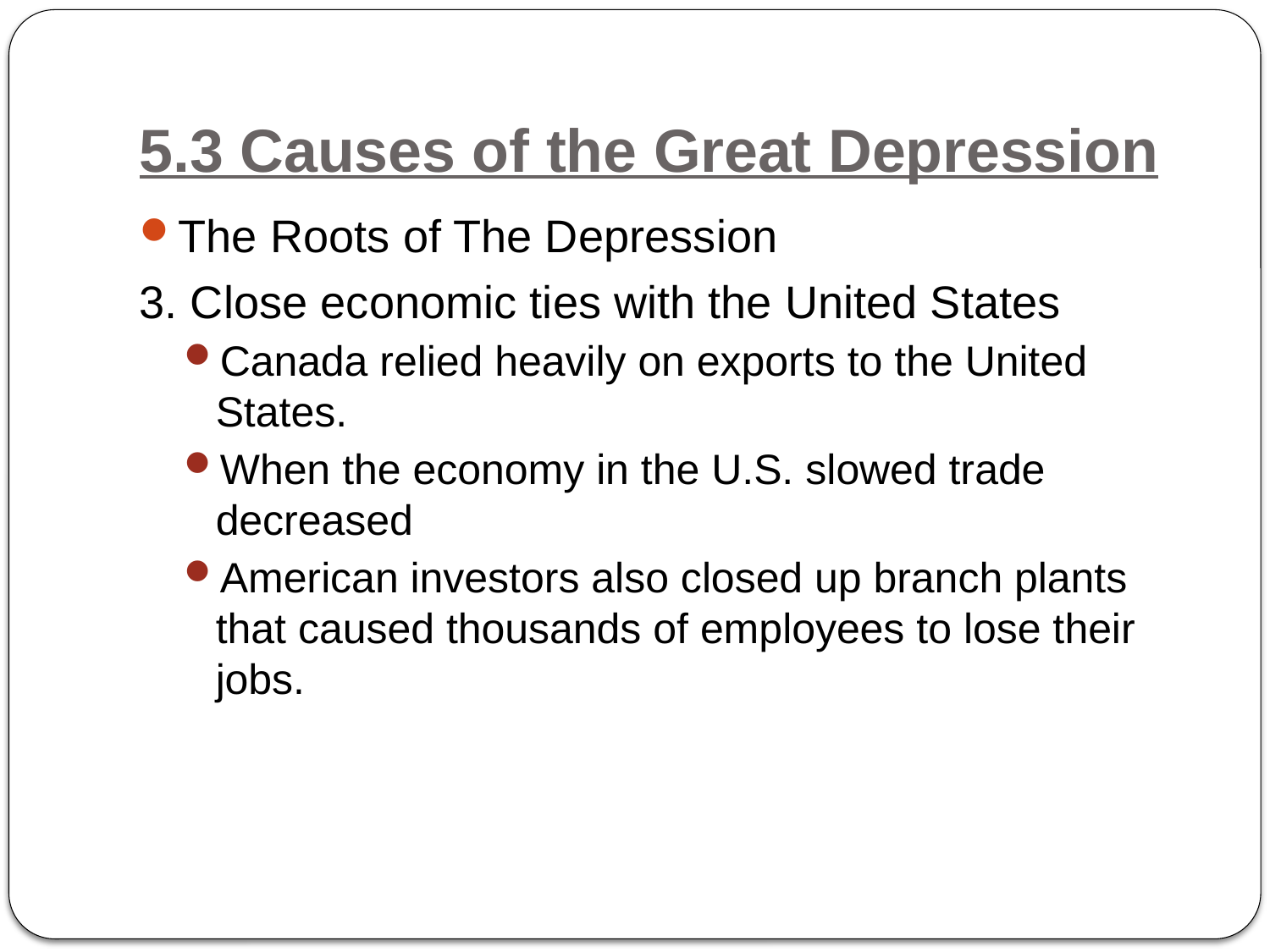

# 5.3 Causes of the Great Depression
The Roots of The Depression
3. Close economic ties with the United States
Canada relied heavily on exports to the United States.
When the economy in the U.S. slowed trade decreased
American investors also closed up branch plants that caused thousands of employees to lose their jobs.